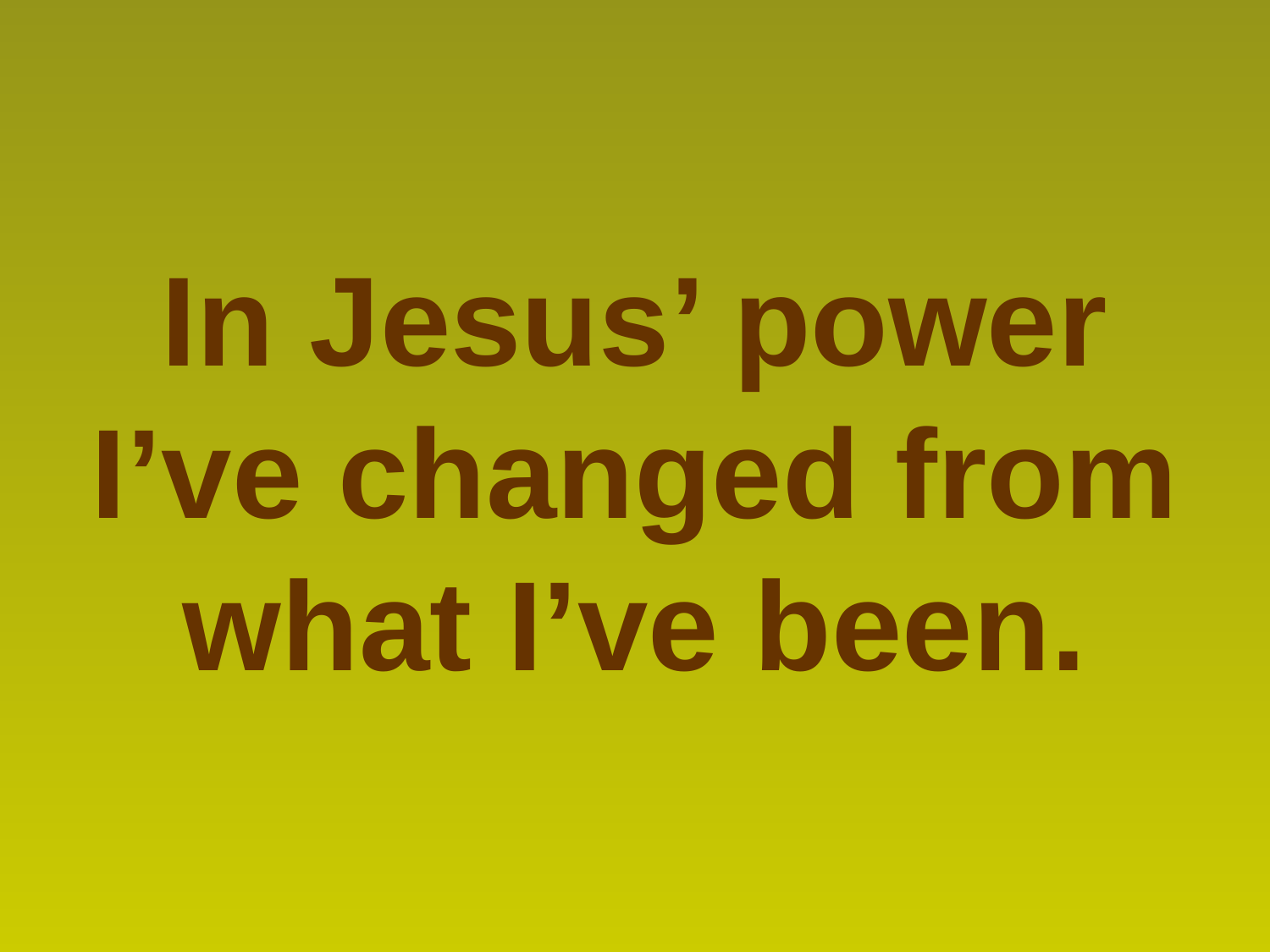

In Jesus’ power
I’ve changed from what I’ve been.